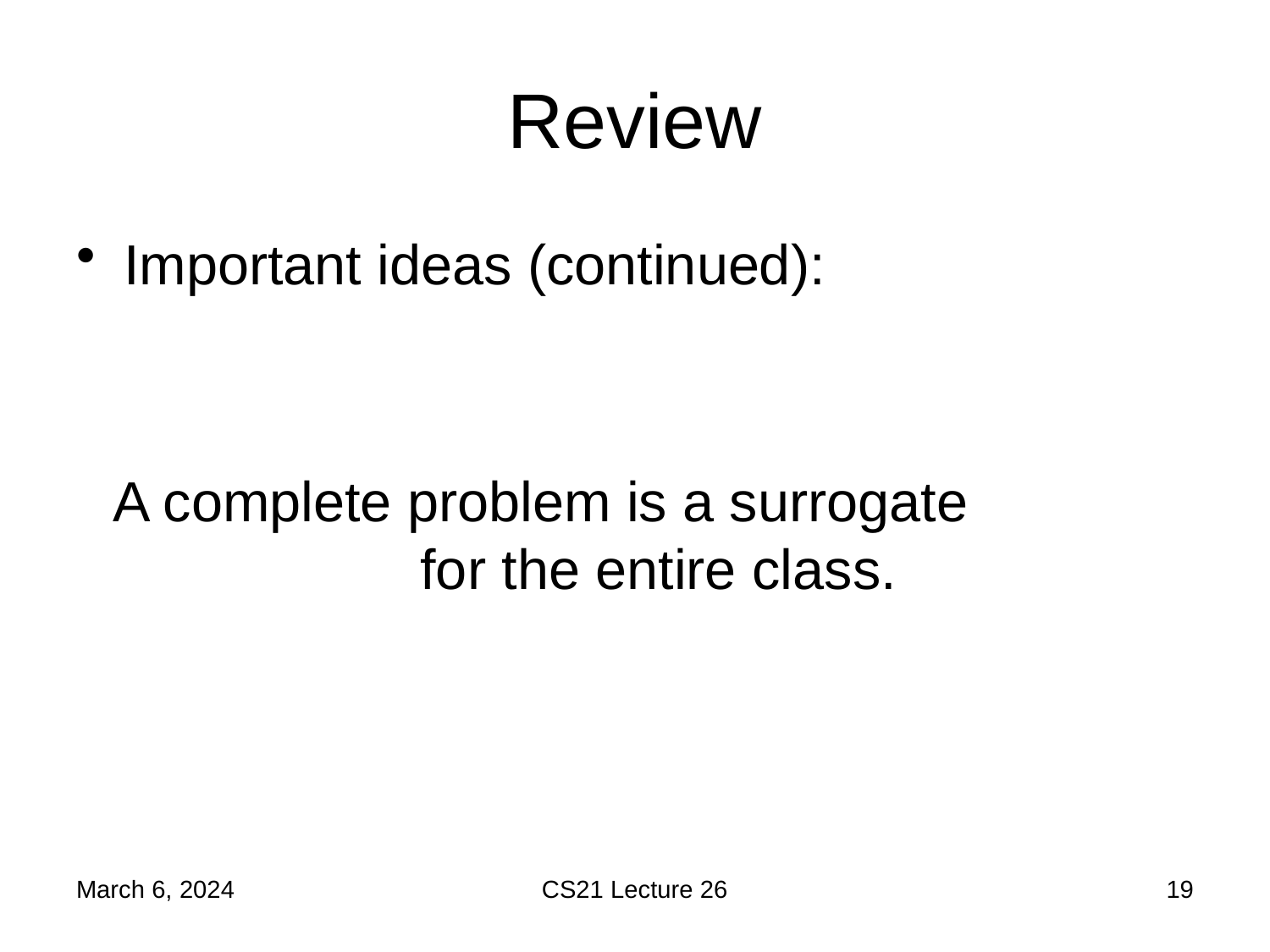

# Review
Important ideas (continued):

A complete problem is a surrogate             for the entire class.

March 6, 2024
CS21 Lecture 26
19